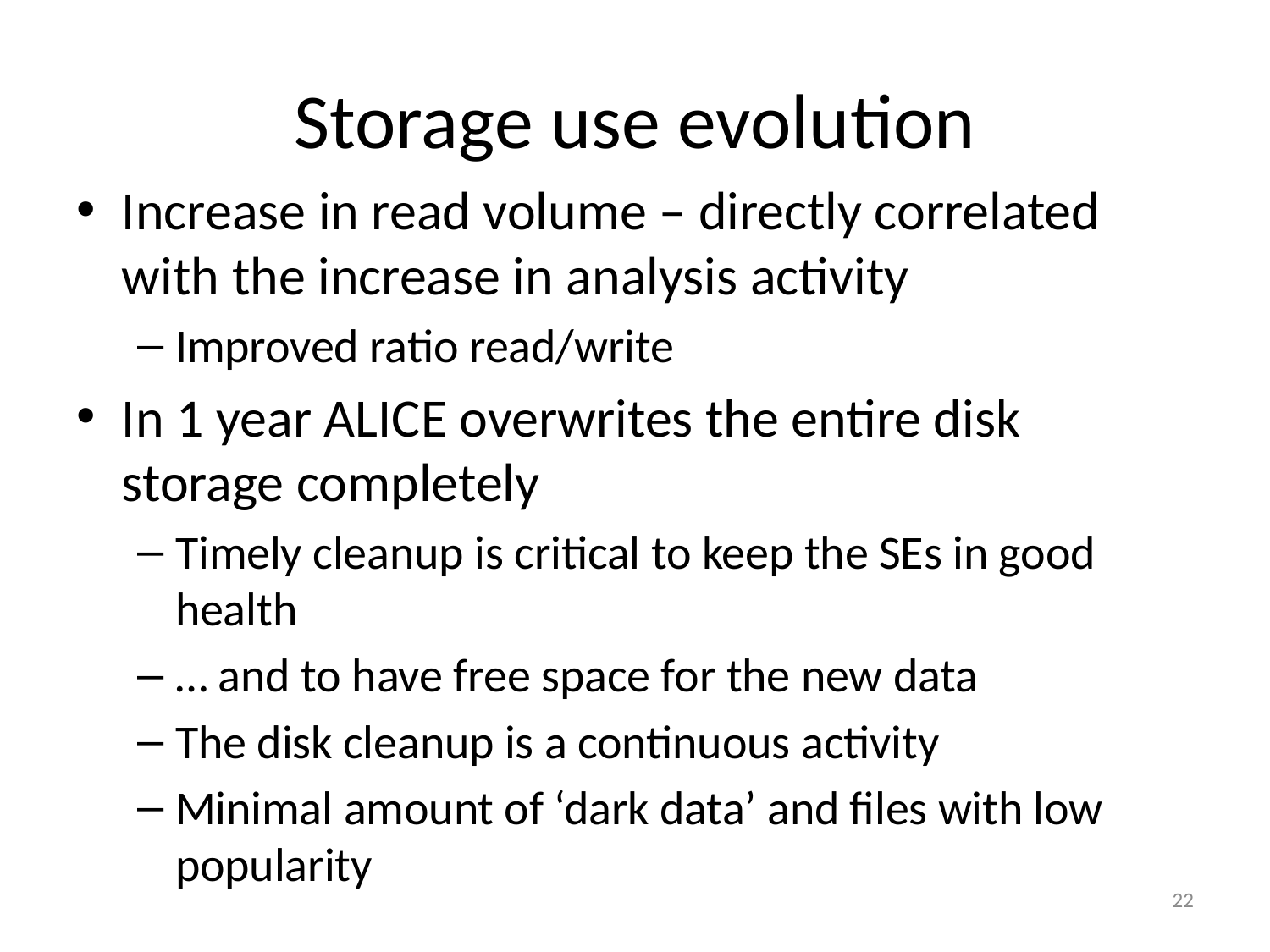

# Storage use evolution
Increase in read volume – directly correlated with the increase in analysis activity
Improved ratio read/write
In 1 year ALICE overwrites the entire disk storage completely
Timely cleanup is critical to keep the SEs in good health
… and to have free space for the new data
The disk cleanup is a continuous activity
Minimal amount of ‘dark data’ and files with low popularity

22